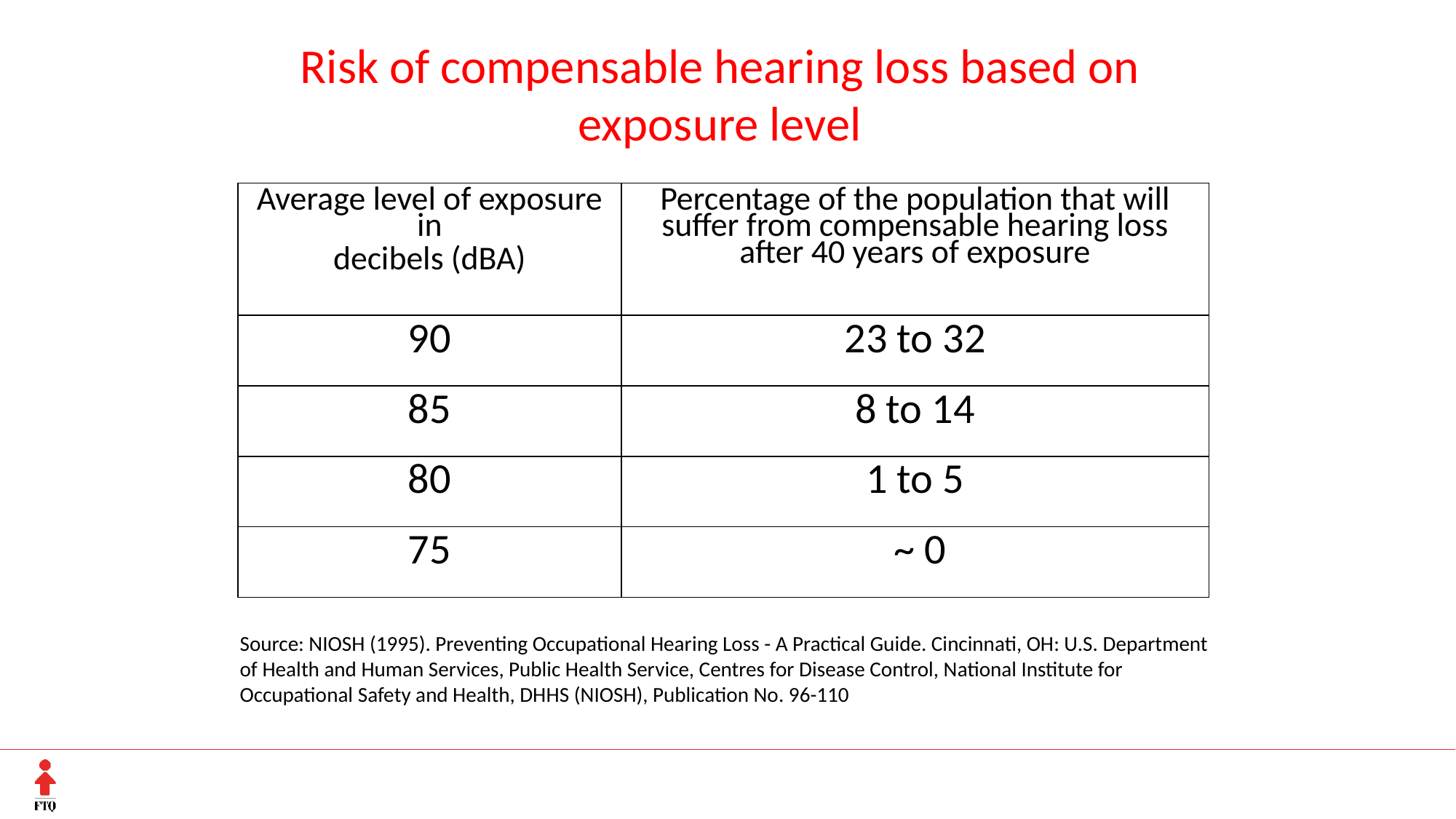

Risk of compensable hearing loss based on exposure level
| Average level of exposure in decibels (dBA) | Percentage of the population that will suffer from compensable hearing loss after 40 years of exposure |
| --- | --- |
| 90 | 23 to 32 |
| 85 | 8 to 14 |
| 80 | 1 to 5 |
| 75 | ~ 0 |
Source: NIOSH (1995). Preventing Occupational Hearing Loss - A Practical Guide. Cincinnati, OH: U.S. Department of Health and Human Services, Public Health Service, Centres for Disease Control, National Institute for Occupational Safety and Health, DHHS (NIOSH), Publication No. 96-110